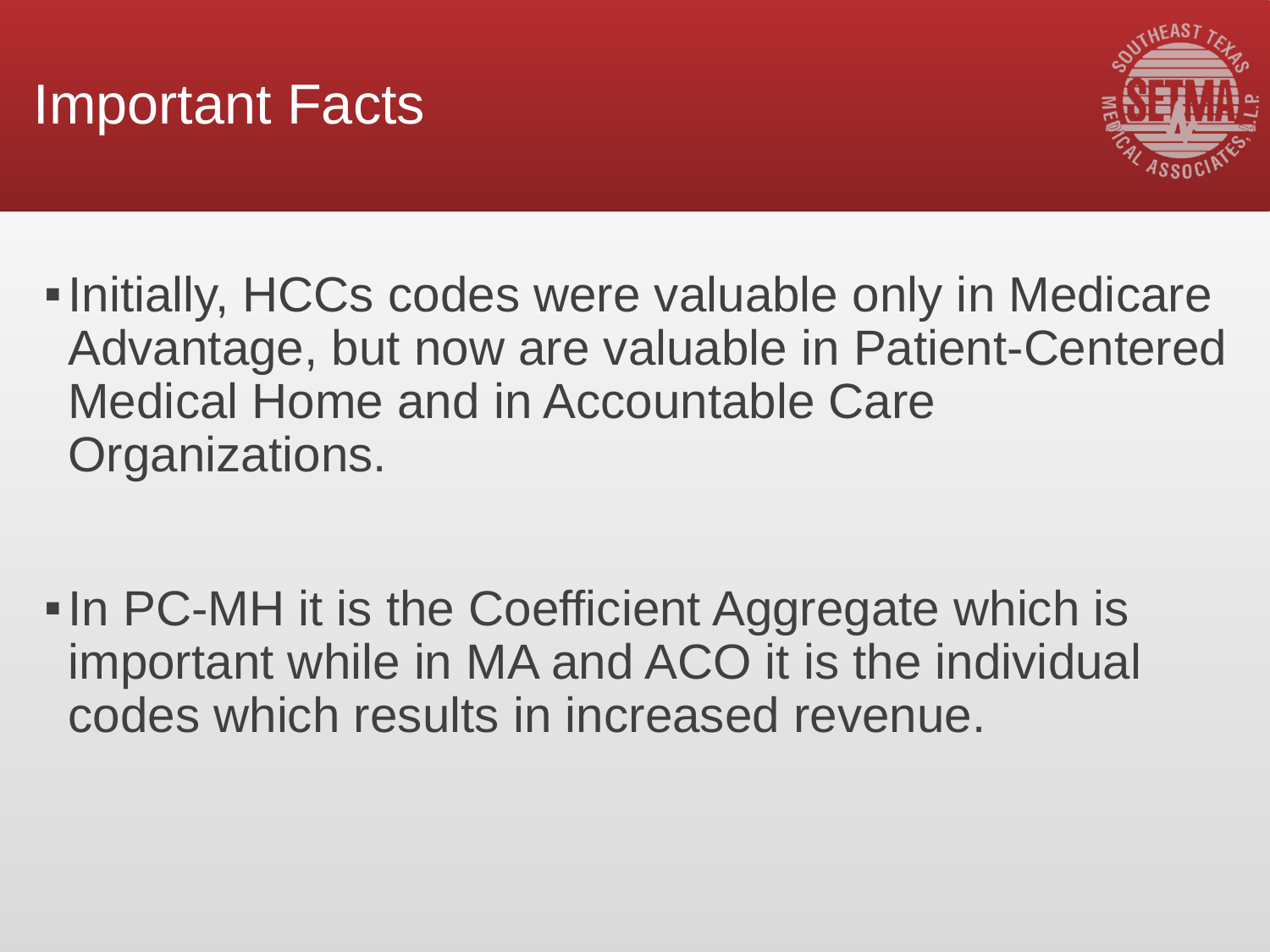

# Important Facts

Initially, HCCs codes were valuable only in Medicare Advantage, but now are valuable in Patient-Centered Medical Home and in Accountable Care Organizations.

In PC-MH it is the Coefficient Aggregate which is important while in MA and ACO it is the individual codes which results in increased revenue.